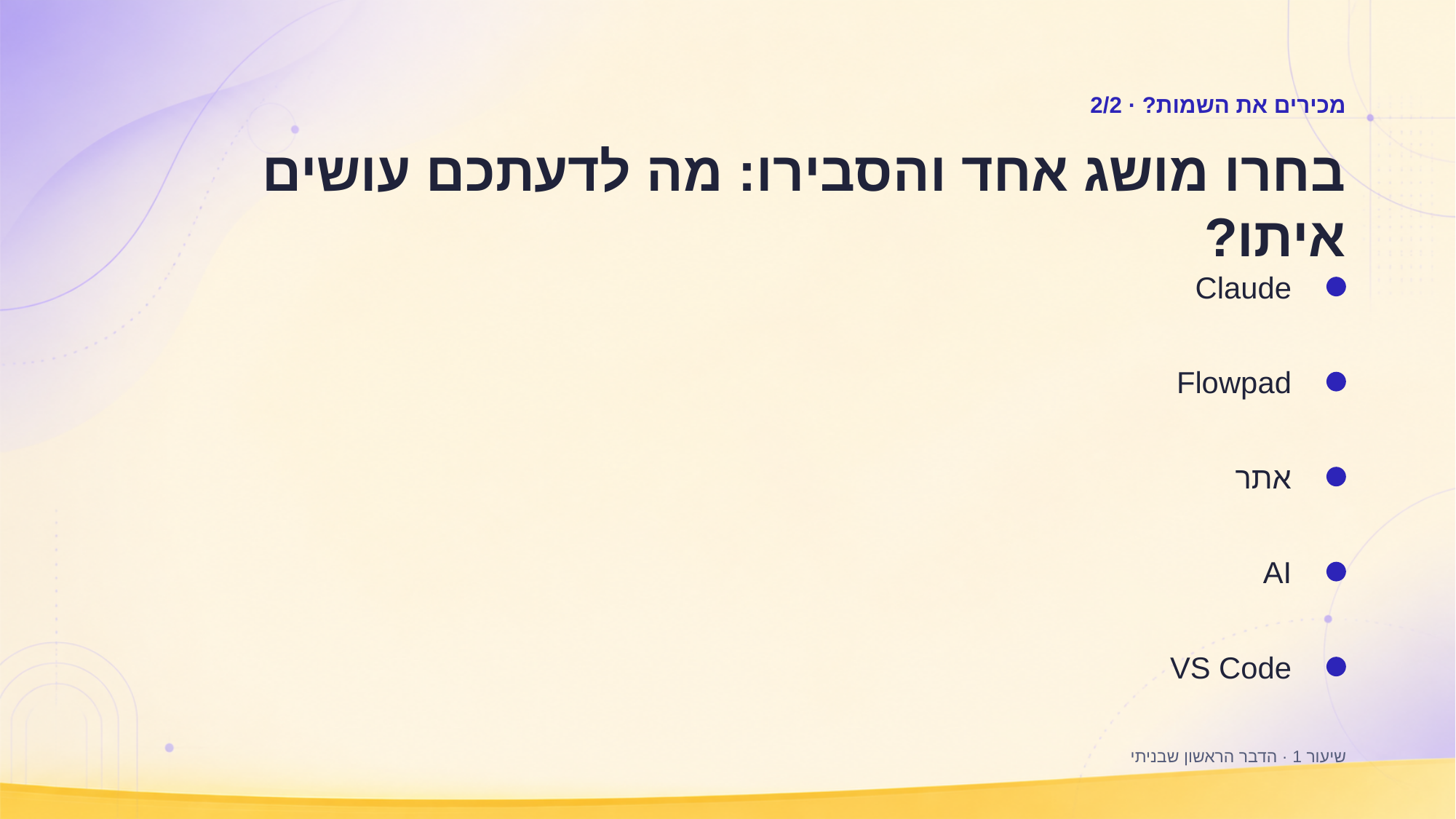

מכירים את השמות? · 2/2
בחרו מושג אחד והסבירו: מה לדעתכם עושים איתו?
Claude

Flowpad

אתר

AI

VS Code

שיעור 1 · הדבר הראשון שבניתי